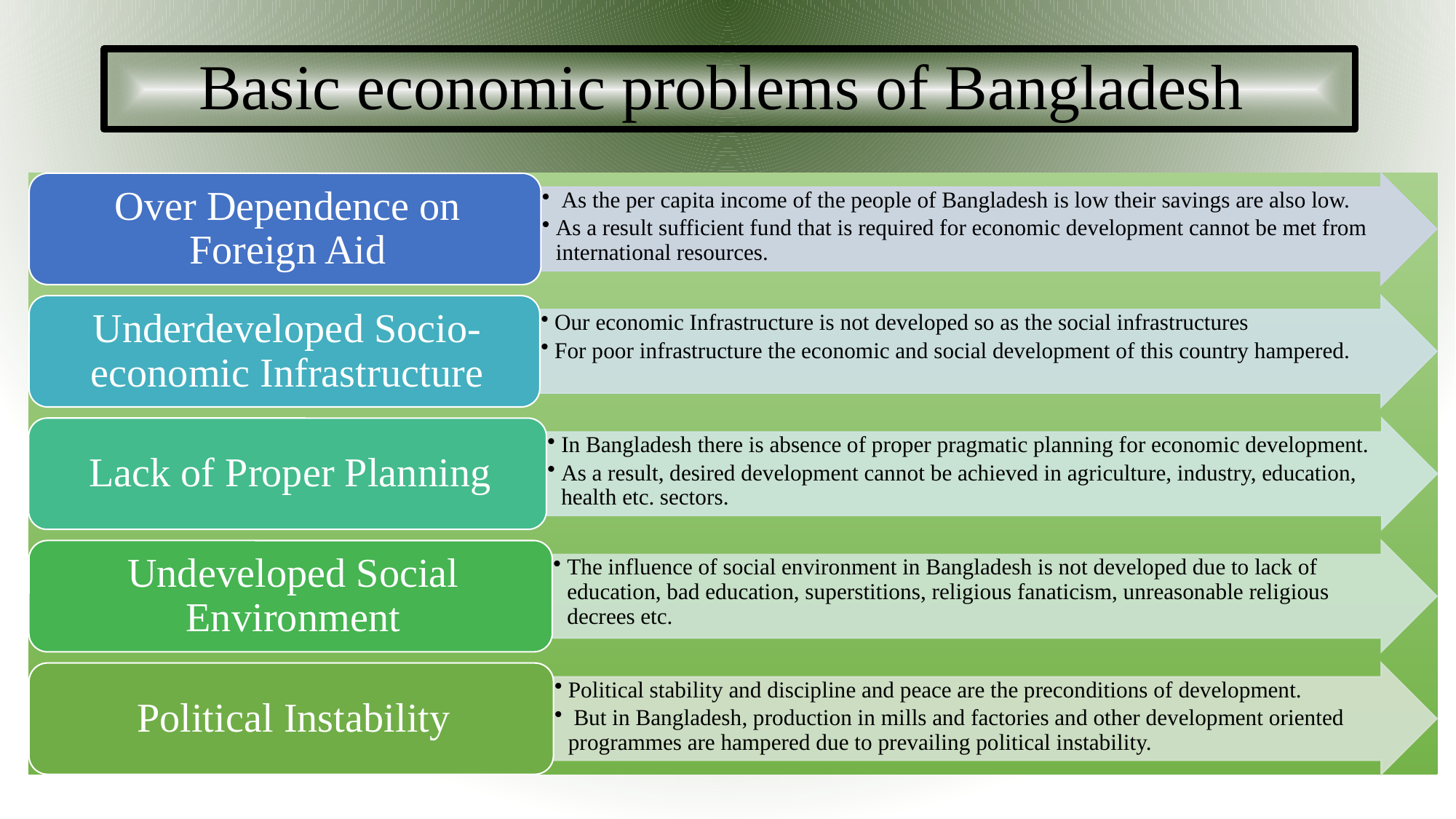

# Basic economic problems of Bangladesh
 As the per capita income of the people of Bangladesh is low their savings are also low.
As a result sufficient fund that is required for economic development cannot be met from international resources.
Over Dependence on Foreign Aid
Our economic Infrastructure is not developed so as the social infrastructures
For poor infrastructure the economic and social development of this country hampered.

Underdeveloped Socio-economic Infrastructure
In Bangladesh there is absence of proper pragmatic planning for economic development.
As a result, desired development cannot be achieved in agriculture, industry, education, health etc. sectors.
Lack of Proper Planning
The influence of social environment in Bangladesh is not developed due to lack of education, bad education, superstitions, religious fanaticism, unreasonable religious decrees etc.
Undeveloped Social Environment
Political stability and discipline and peace are the preconditions of development.
 But in Bangladesh, production in mills and factories and other development oriented programmes are hampered due to prevailing political instability.
Political Instability